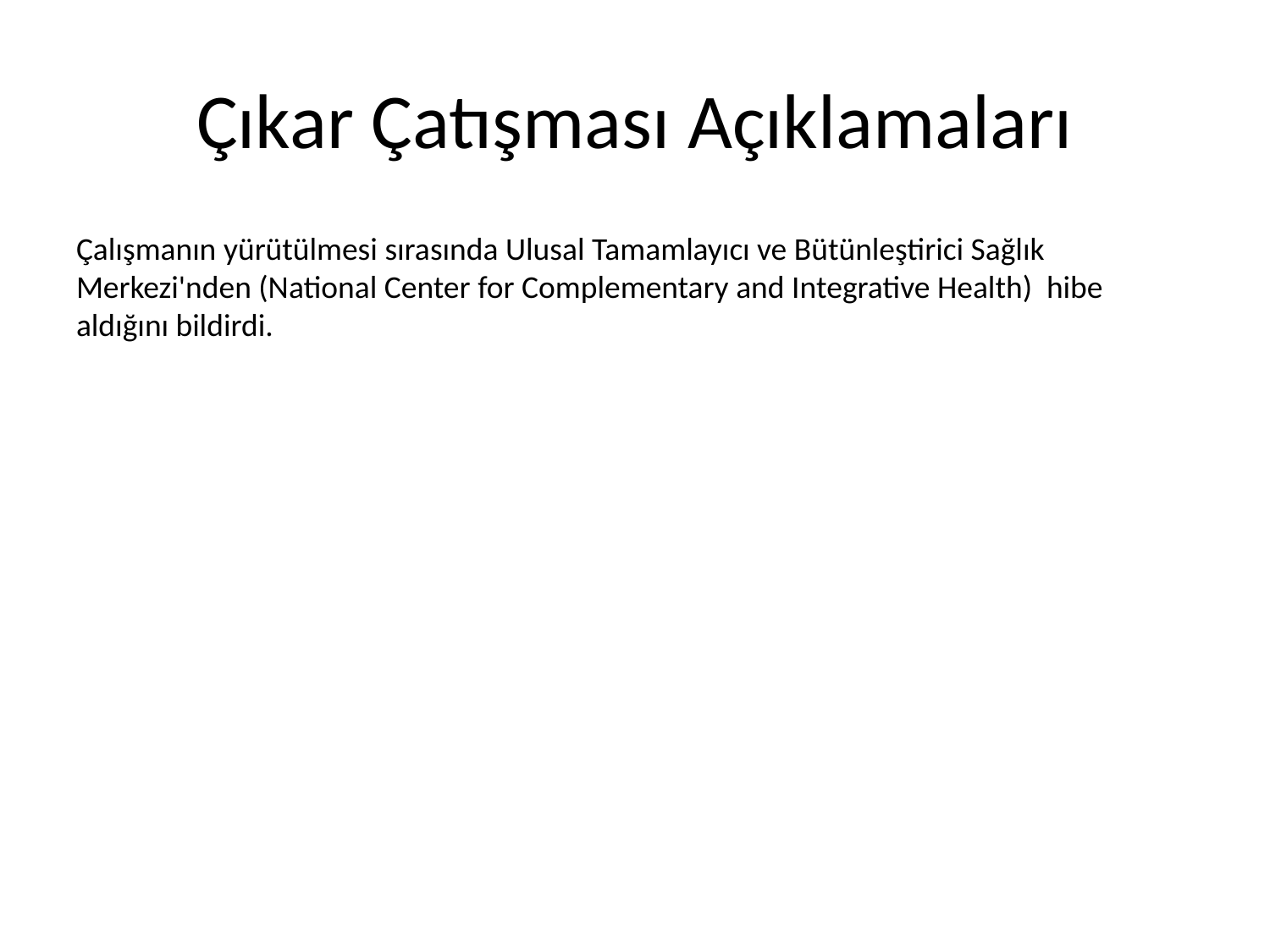

# Çıkar Çatışması Açıklamaları
Çalışmanın yürütülmesi sırasında Ulusal Tamamlayıcı ve Bütünleştirici Sağlık Merkezi'nden (National Center for Complementary and Integrative Health)  hibe aldığını bildirdi.